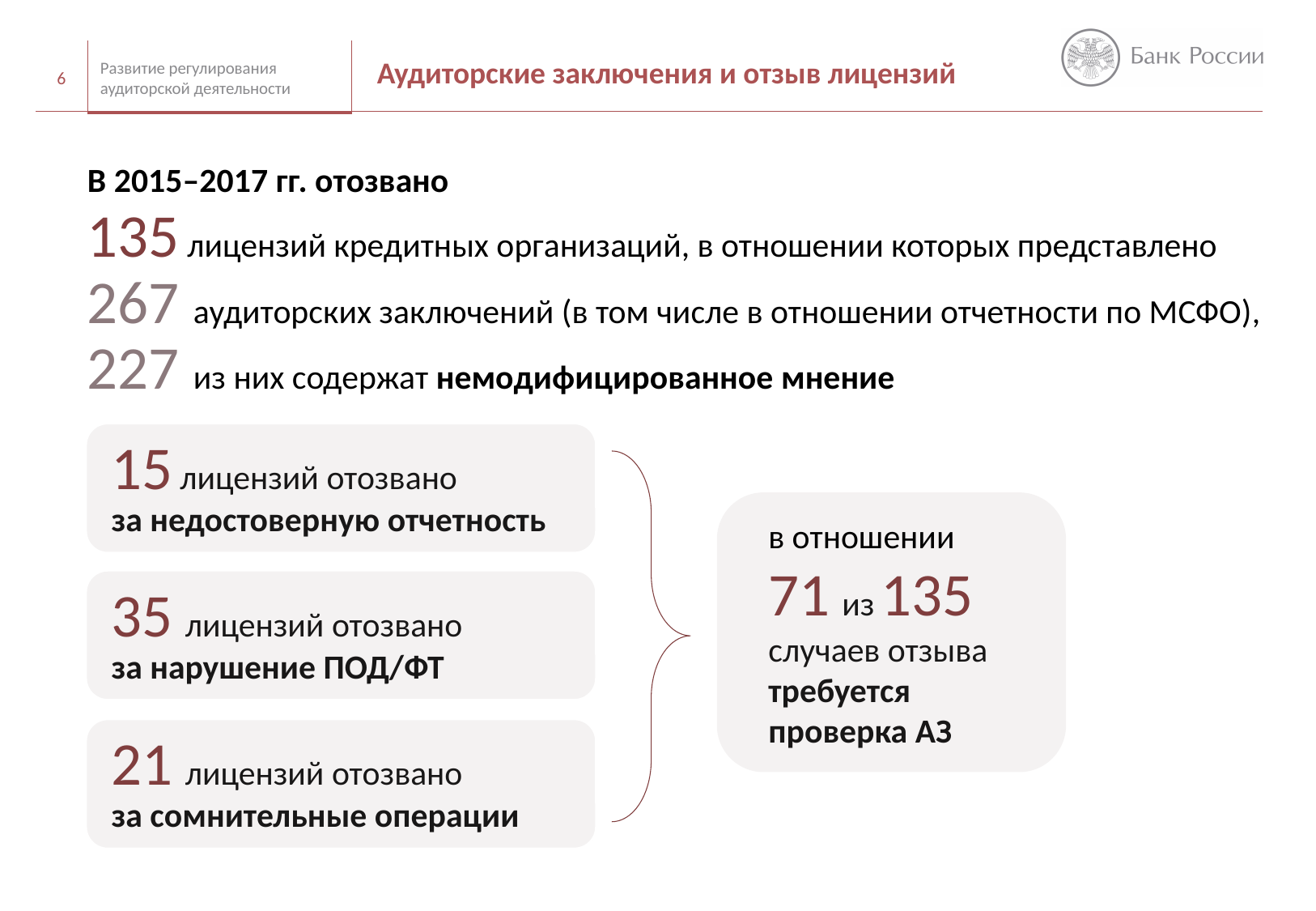

Аудиторские заключения и отзыв лицензий
6
Развитие регулирования аудиторской деятельности
В 2015–2017 гг. отозвано
135 лицензий кредитных организаций, в отношении которых представлено
267 аудиторских заключений (в том числе в отношении отчетности по МСФО),
227 из них содержат немодифицированное мнение
15 лицензий отозвано
за недостоверную отчетность

в отношении
71 из 135
случаев отзыва
требуется
проверка АЗ
35 лицензий отозвано
за нарушение ПОД/ФТ
21 лицензий отозвано
за сомнительные операции